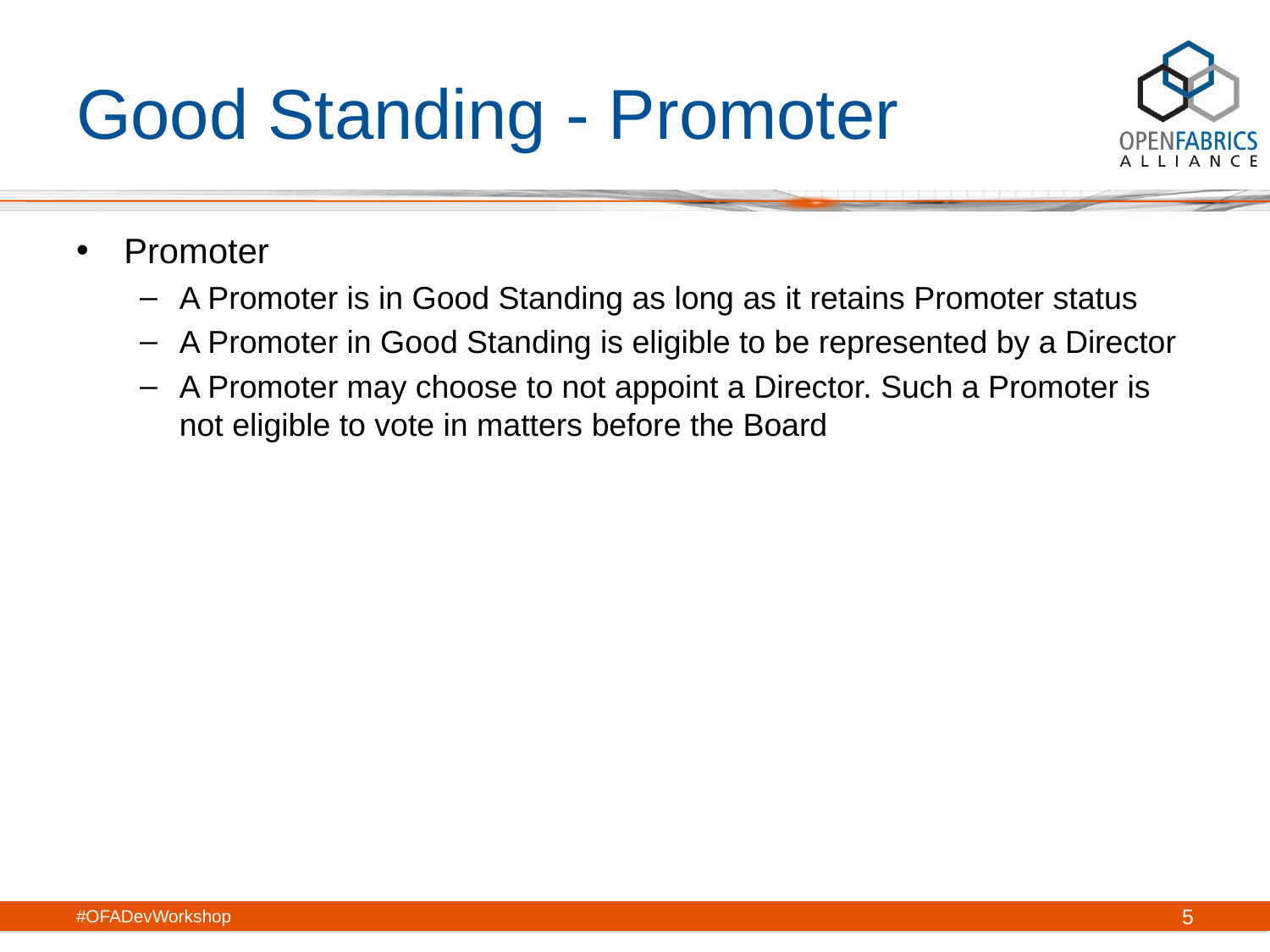

# Good Standing - Promoter
Promoter
A Promoter is in Good Standing as long as it retains Promoter status
A Promoter in Good Standing is eligible to be represented by a Director
A Promoter may choose to not appoint a Director. Such a Promoter is not eligible to vote in matters before the Board

#OFADevWorkshop
5